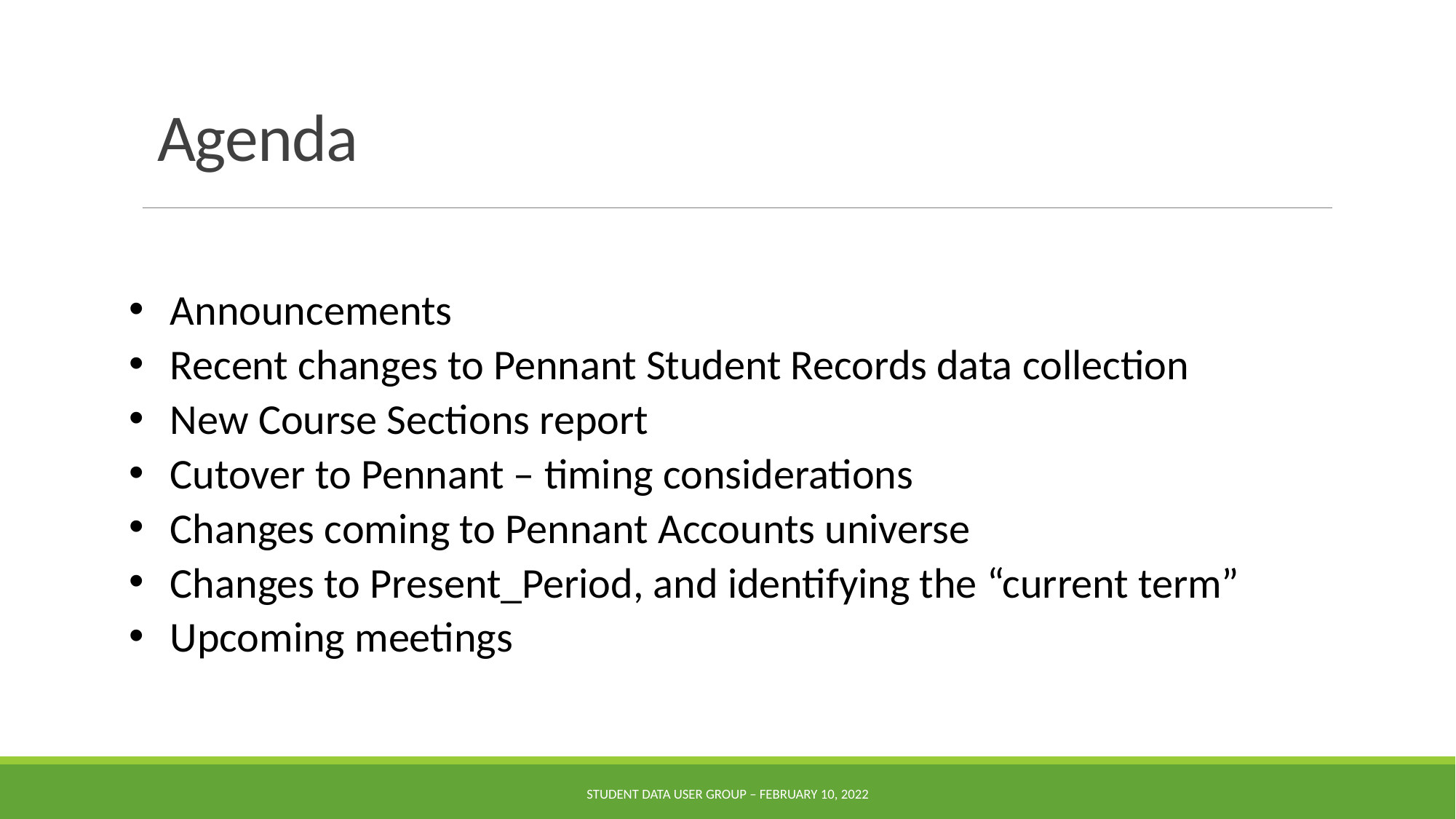

# Agenda
Announcements
Recent changes to Pennant Student Records data collection
New Course Sections report
Cutover to Pennant – timing considerations
Changes coming to Pennant Accounts universe
Changes to Present_Period, and identifying the “current term”
Upcoming meetings

Student Data User Group – February 10, 2022